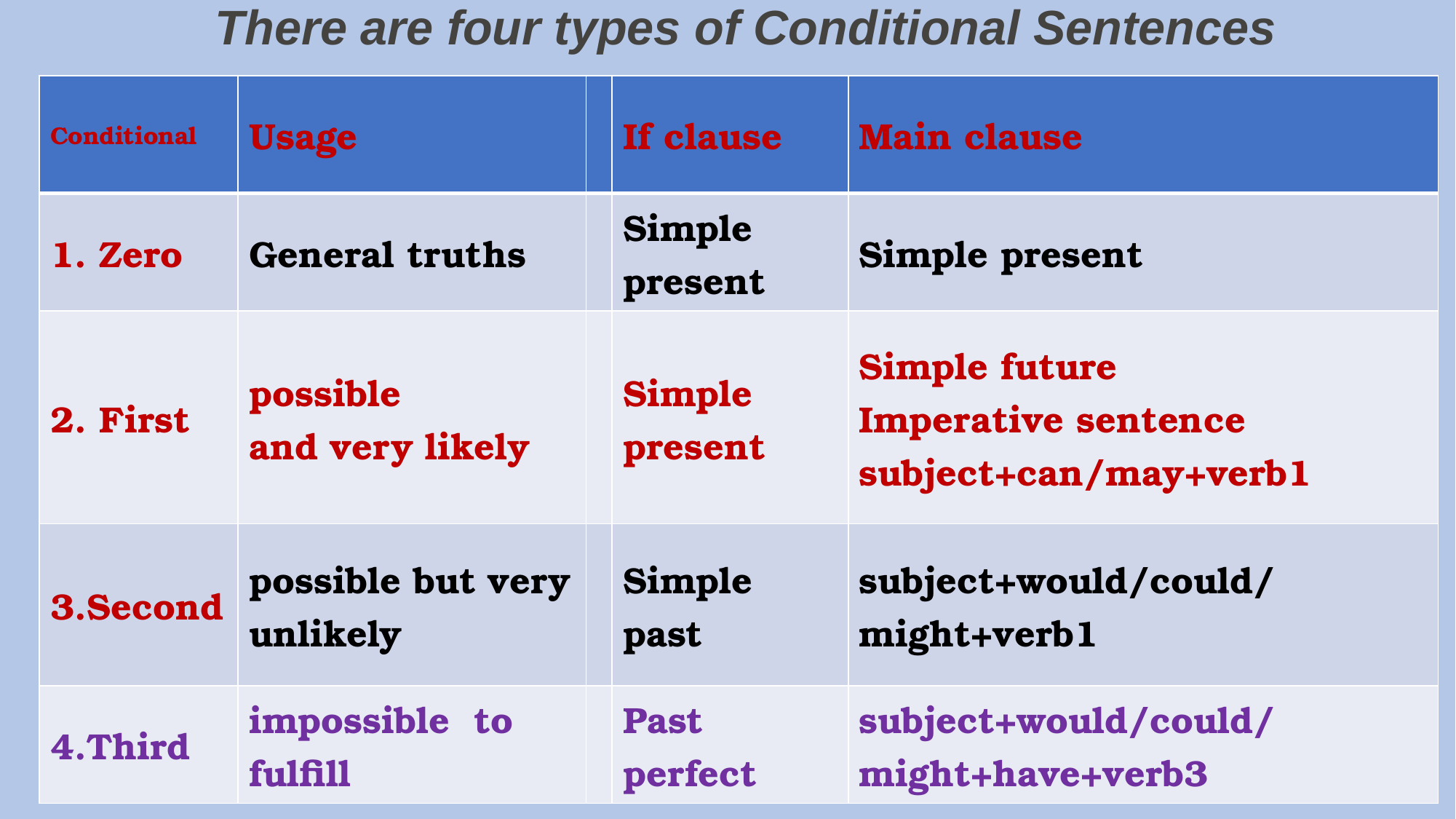

There are four types of Conditional Sentences

| Conditional | Usage |  | If clause | Main clause |
| --- | --- | --- | --- | --- |
| 1. Zero | General truths |  | Simple present | Simple present |
| 2. First | possible and very likely |  | Simple present | Simple future Imperative sentence subject+can/may+verb1 |
| 3.Second | possible but very unlikely |  | Simple past | subject+would/could/might+verb1 |
| 4.Third | impossible  to fulfill |  | Past perfect | subject+would/could/might+have+verb3 |